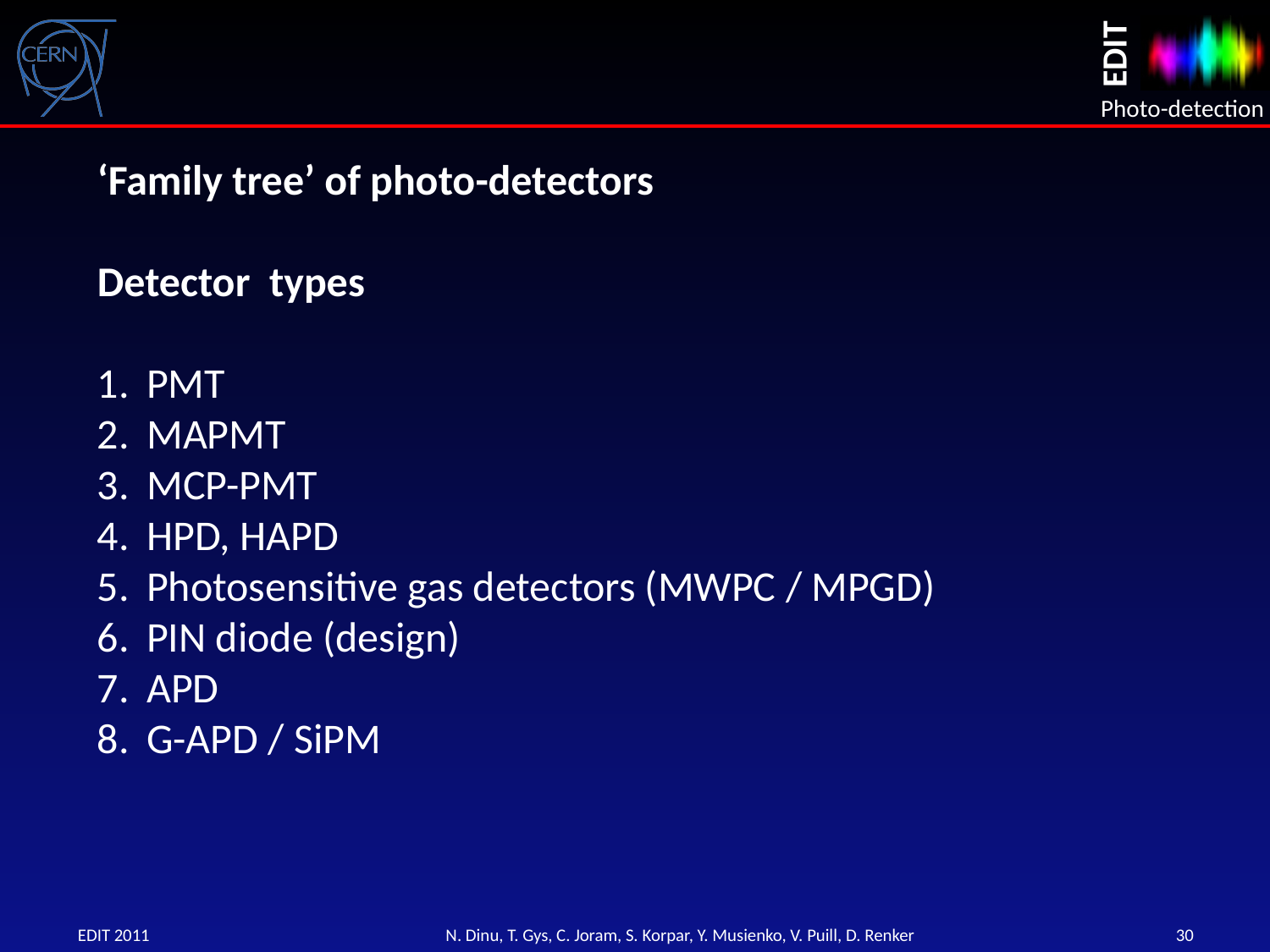

‘Family tree’ of photo-detectors
Detector  types
PMT
MAPMT
MCP-PMT
HPD, HAPD
Photosensitive gas detectors (MWPC / MPGD)
PIN diode (design)
APD
G-APD / SiPM
30
EDIT 2011
N. Dinu, T. Gys, C. Joram, S. Korpar, Y. Musienko, V. Puill, D. Renker